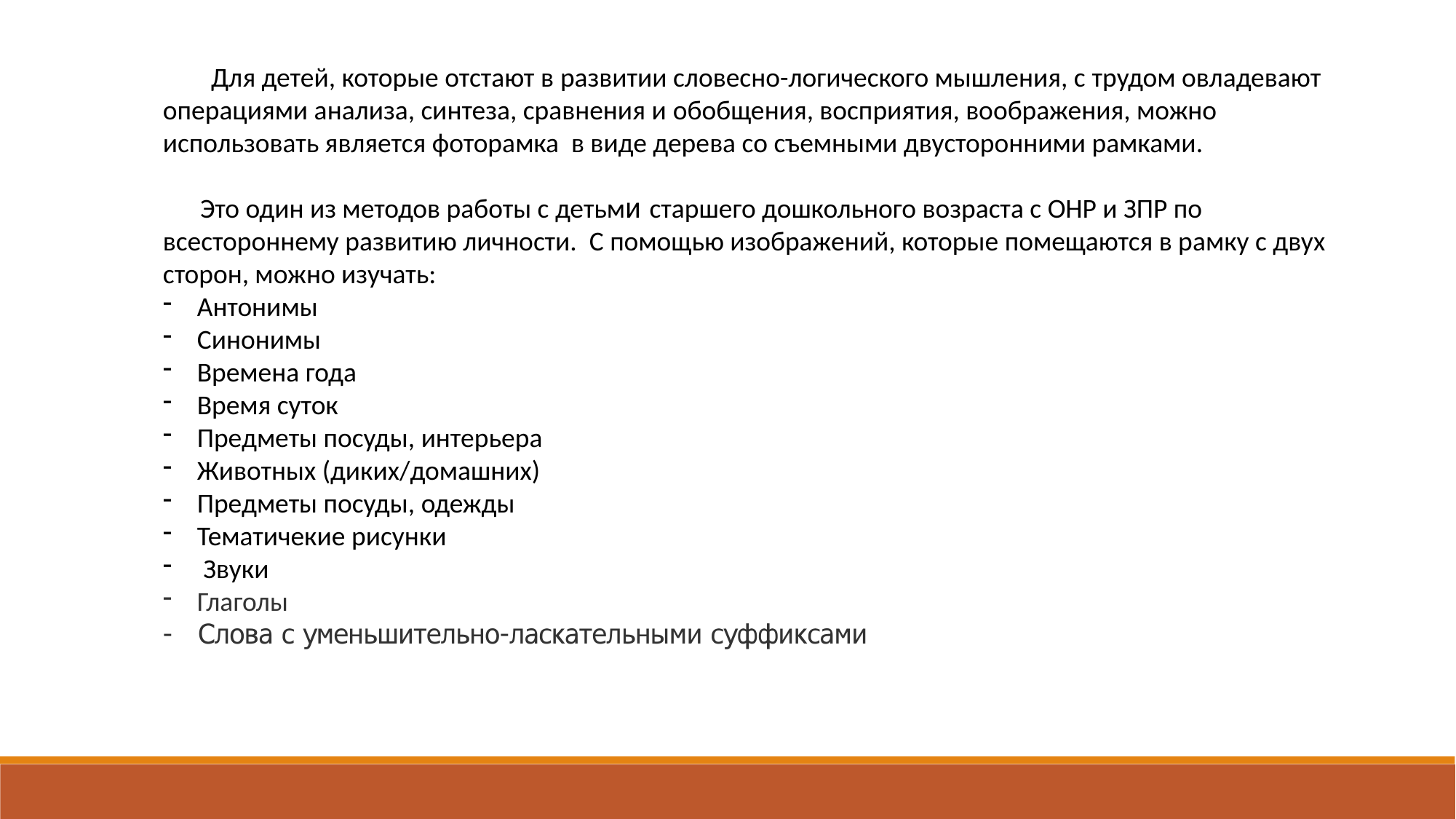

Для детей, которые отстают в развитии словесно-логического мышления, с трудом овладевают операциями анализа, синтеза, сравнения и обобщения, восприятия, воображения, можно использовать является фоторамка  в виде дерева со съемными двусторонними рамками.

      Это один из методов работы с детьми старшего дошкольного возраста с ОНР и ЗПР по всестороннему развитию личности.  С помощью изображений, которые помещаются в рамку с двух сторон, можно изучать:
Антонимы
Синонимы
Времена года
Время суток
Предметы посуды, интерьера
Животных (диких/домашних)
Предметы посуды, одежды
Тематичекие рисунки
 Звуки
Глаголы
-   Слова с уменьшительно-ласкательными суффиксами